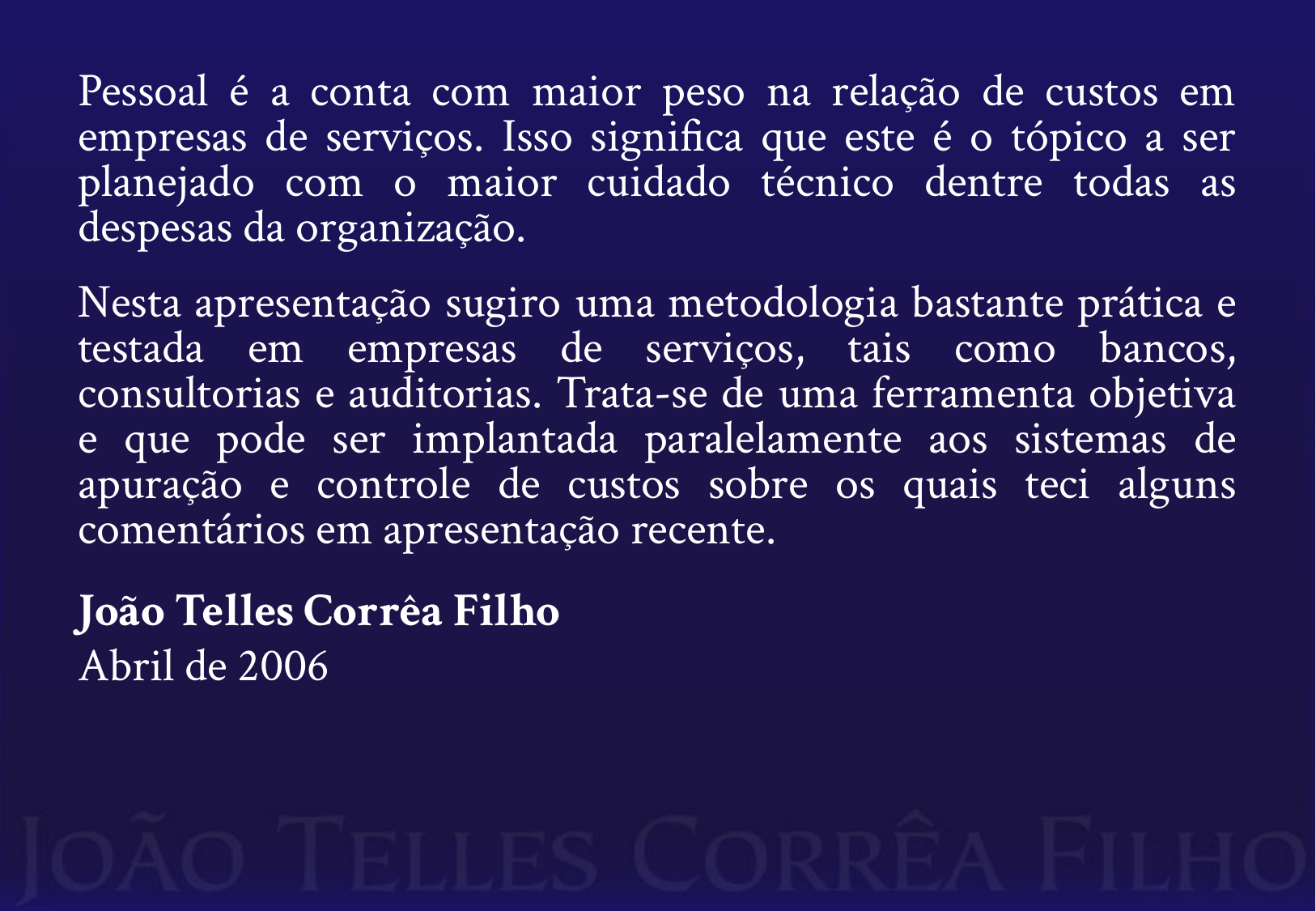

Pessoal é a conta com maior peso na relação de custos em empresas de serviços. Isso significa que este é o tópico a ser planejado com o maior cuidado técnico dentre todas as despesas da organização.

Nesta apresentação sugiro uma metodologia bastante prática e testada em empresas de serviços, tais como bancos, consultorias e auditorias. Trata-se de uma ferramenta objetiva e que pode ser implantada paralelamente aos sistemas de apuração e controle de custos sobre os quais teci alguns comentários em apresentação recente.

João Telles Corrêa Filho
Abril de 2006